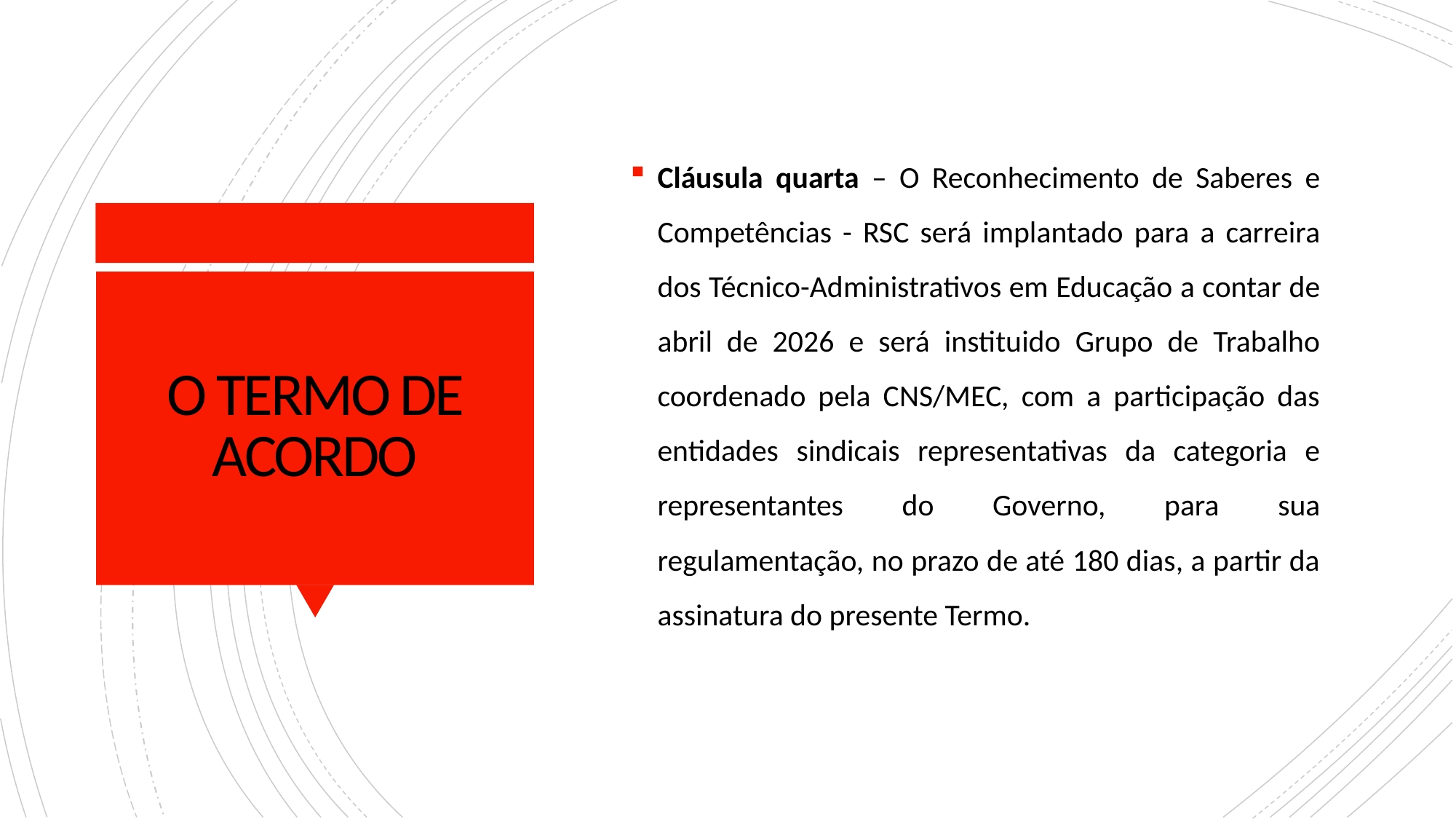

Cláusula quarta – O Reconhecimento de Saberes e Competências - RSC será implantado para a carreira dos Técnico-Administrativos em Educação a contar de abril de 2026 e será instituido Grupo de Trabalho coordenado pela CNS/MEC, com a participação das entidades sindicais representativas da categoria e representantes do Governo, para sua regulamentação, no prazo de até 180 dias, a partir da assinatura do presente Termo.

# O TERMO DE ACORDO